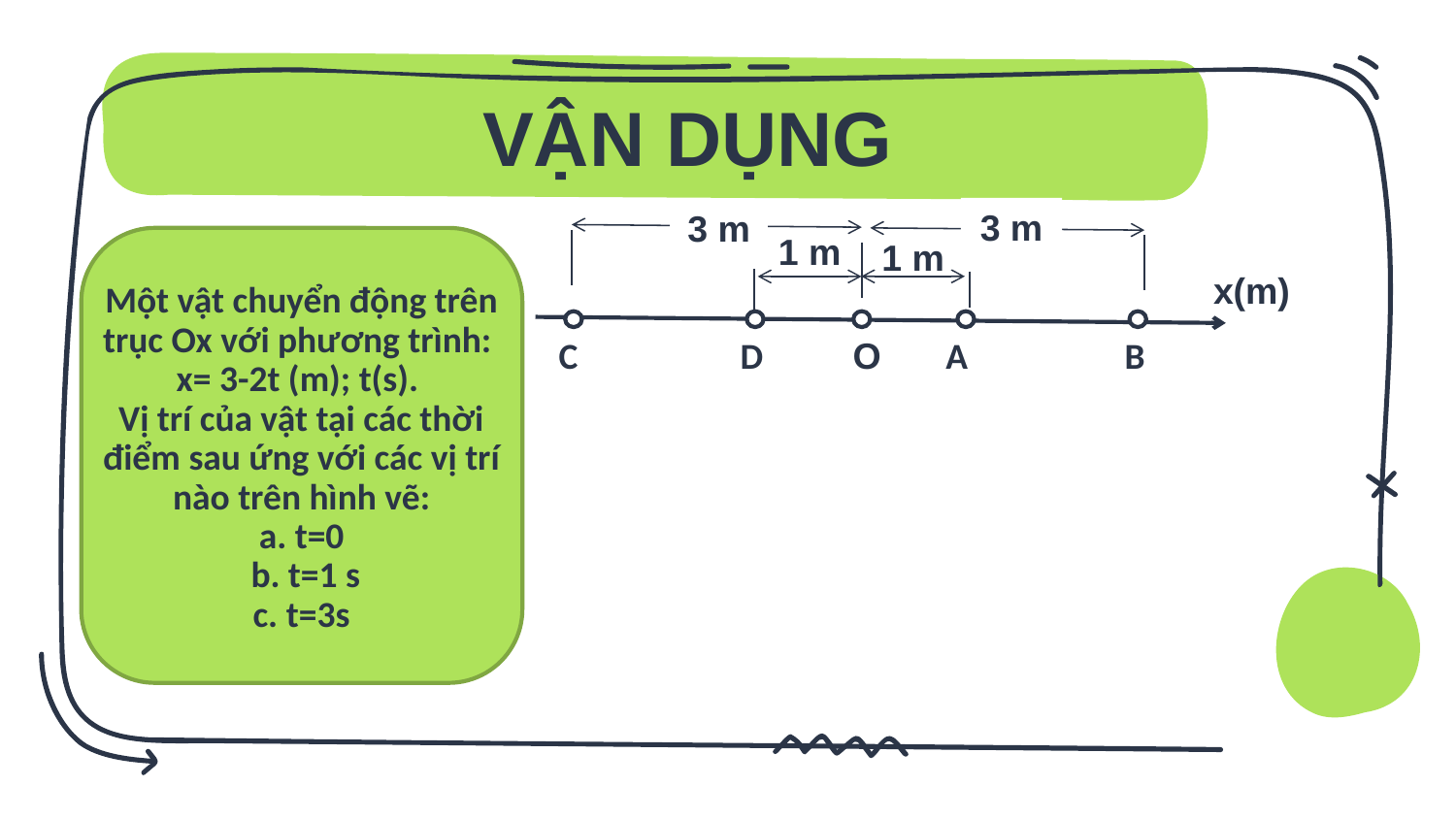

VẬN DỤNG
3 m
3 m
1 m
1 m

C
D
O
A
B

Một vật chuyển động trên trục Ox với phương trình:
x= 3-2t (m); t(s).
Vị trí của vật tại các thời điểm sau ứng với các vị trí nào trên hình vẽ:
a. t=0
 b. t=1 s
c. t=3s
x(m)